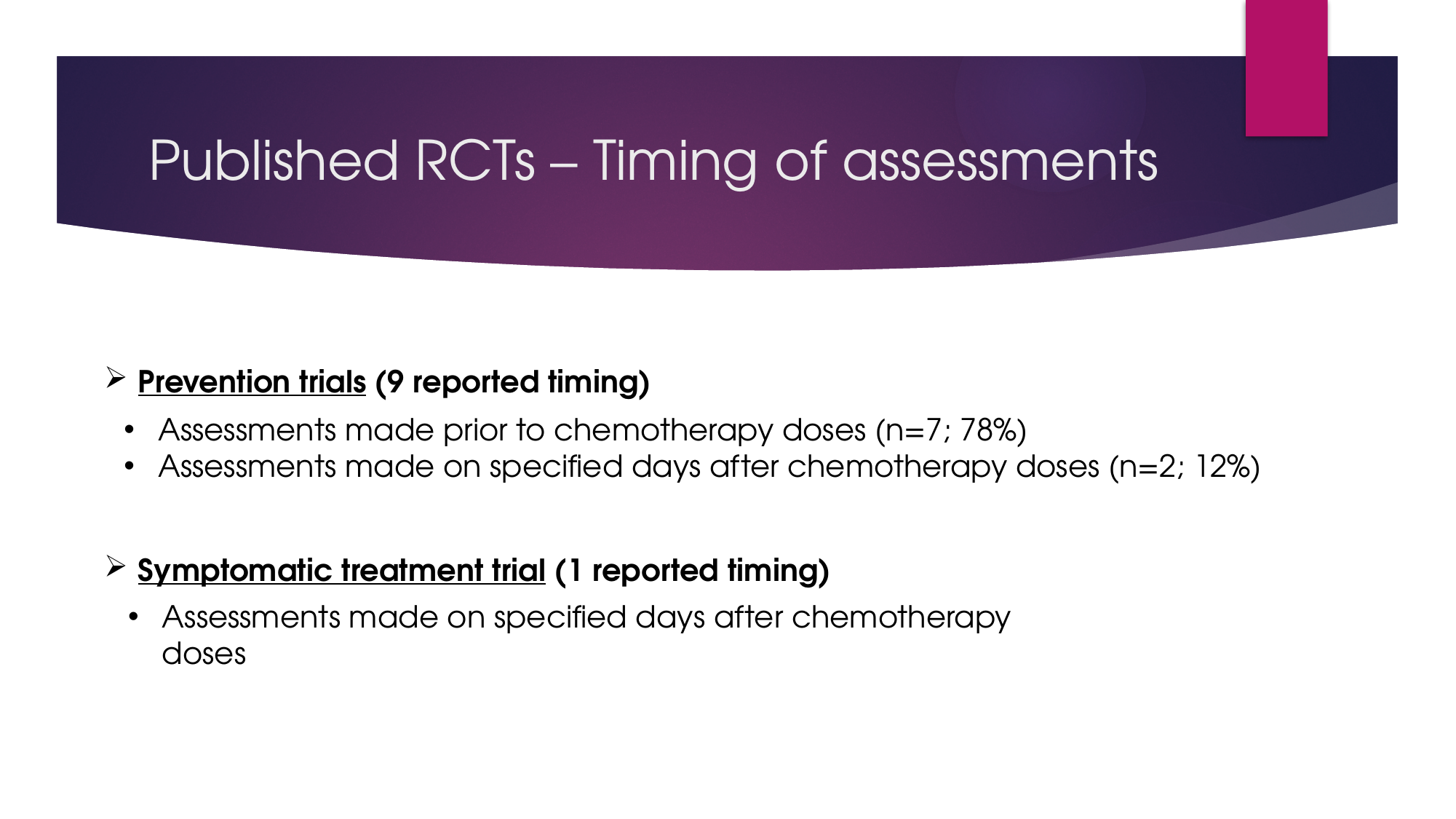

# Published RCTs – Timing of assessments
Prevention trials (9 reported timing)
Assessments made prior to chemotherapy doses (n=7; 78%)
Assessments made on specified days after chemotherapy doses (n=2; 12%)
Symptomatic treatment trial (1 reported timing)
Assessments made on specified days after chemotherapy doses